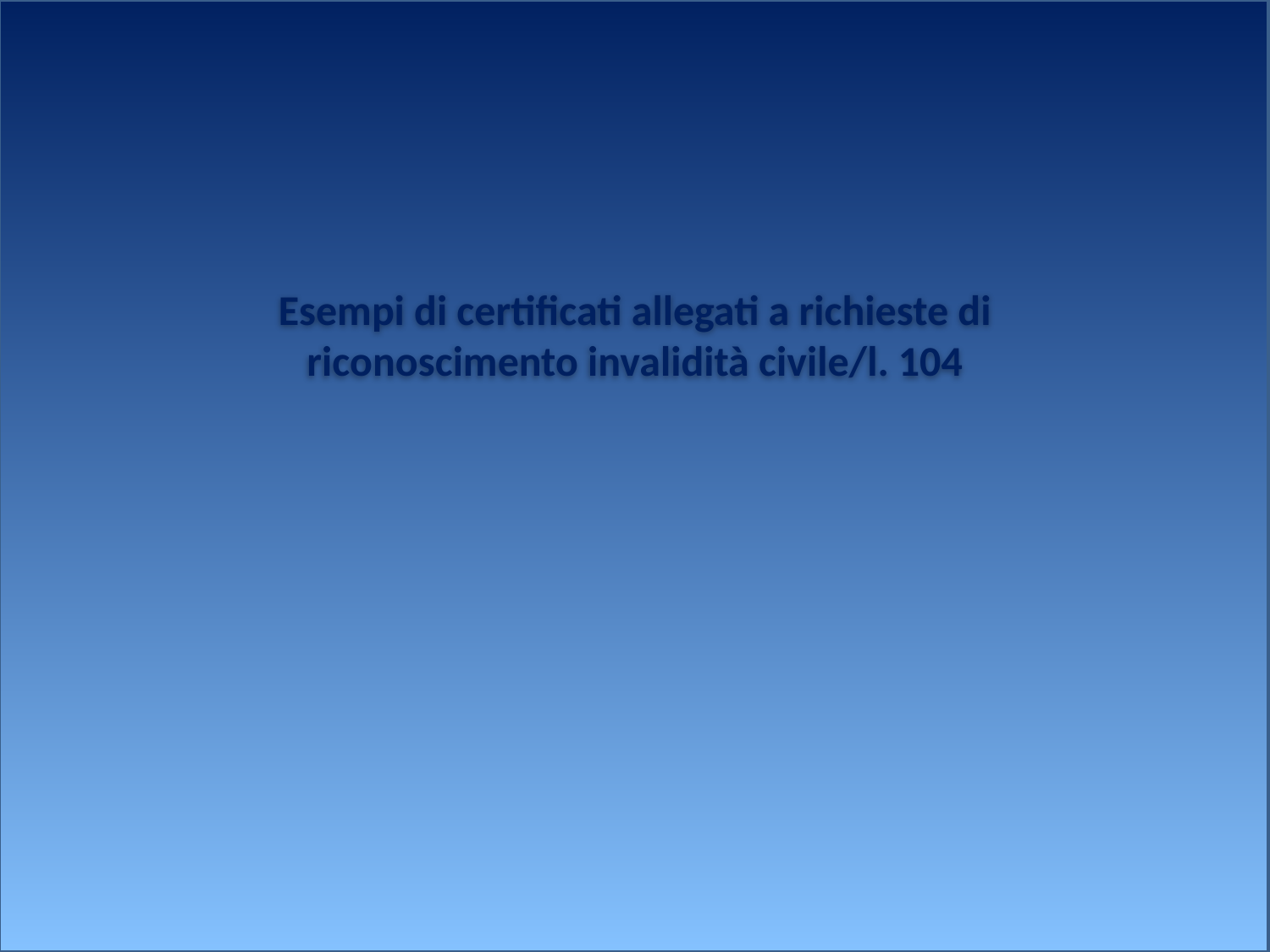

Esempi di certificati allegati a richieste di riconoscimento invalidità civile/l. 104